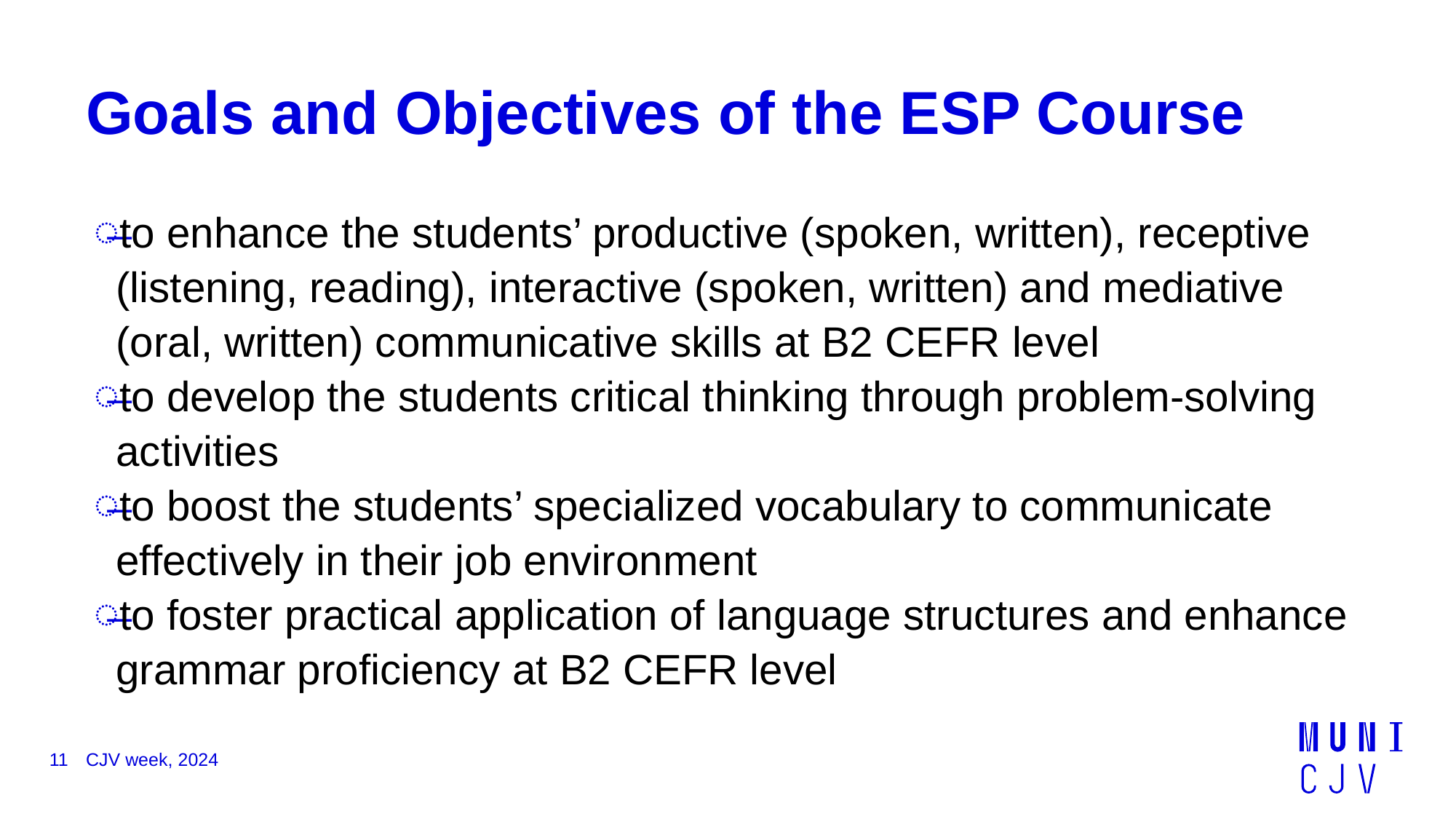

# Goals and Objectives of the ESP Course
to enhance the students’ productive (spoken, written), receptive (listening, reading), interactive (spoken, written) and mediative (oral, written) communicative skills at B2 CEFR level
to develop the students critical thinking through problem-solving activities
to boost the students’ specialized vocabulary to communicate effectively in their job environment
to foster practical application of language structures and enhance grammar proficiency at B2 CEFR level
11
CJV week, 2024